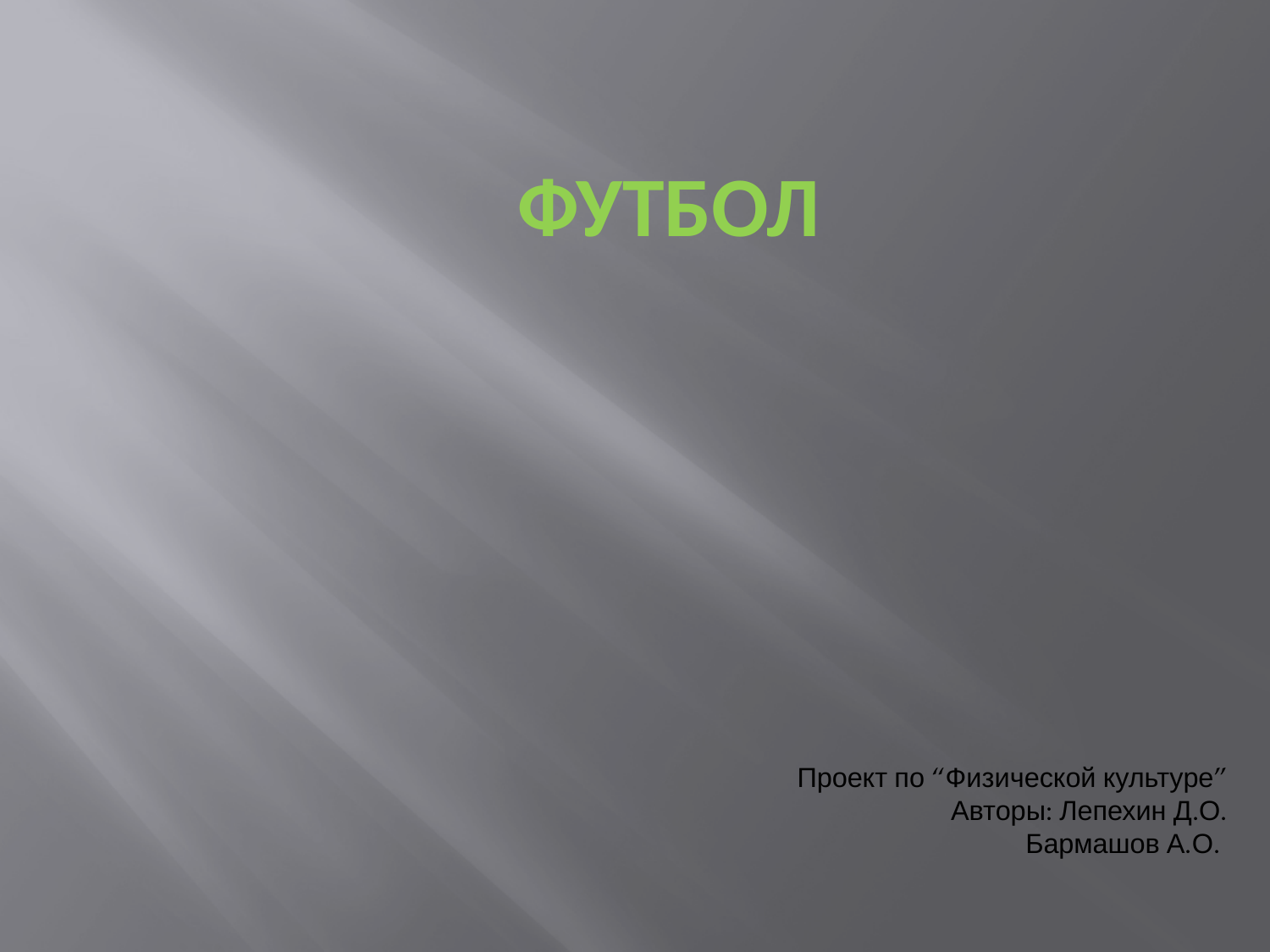

# фУТБОЛ
Проект по “Физической культуре”
Авторы: Лепехин Д.О.
Бармашов А.О.